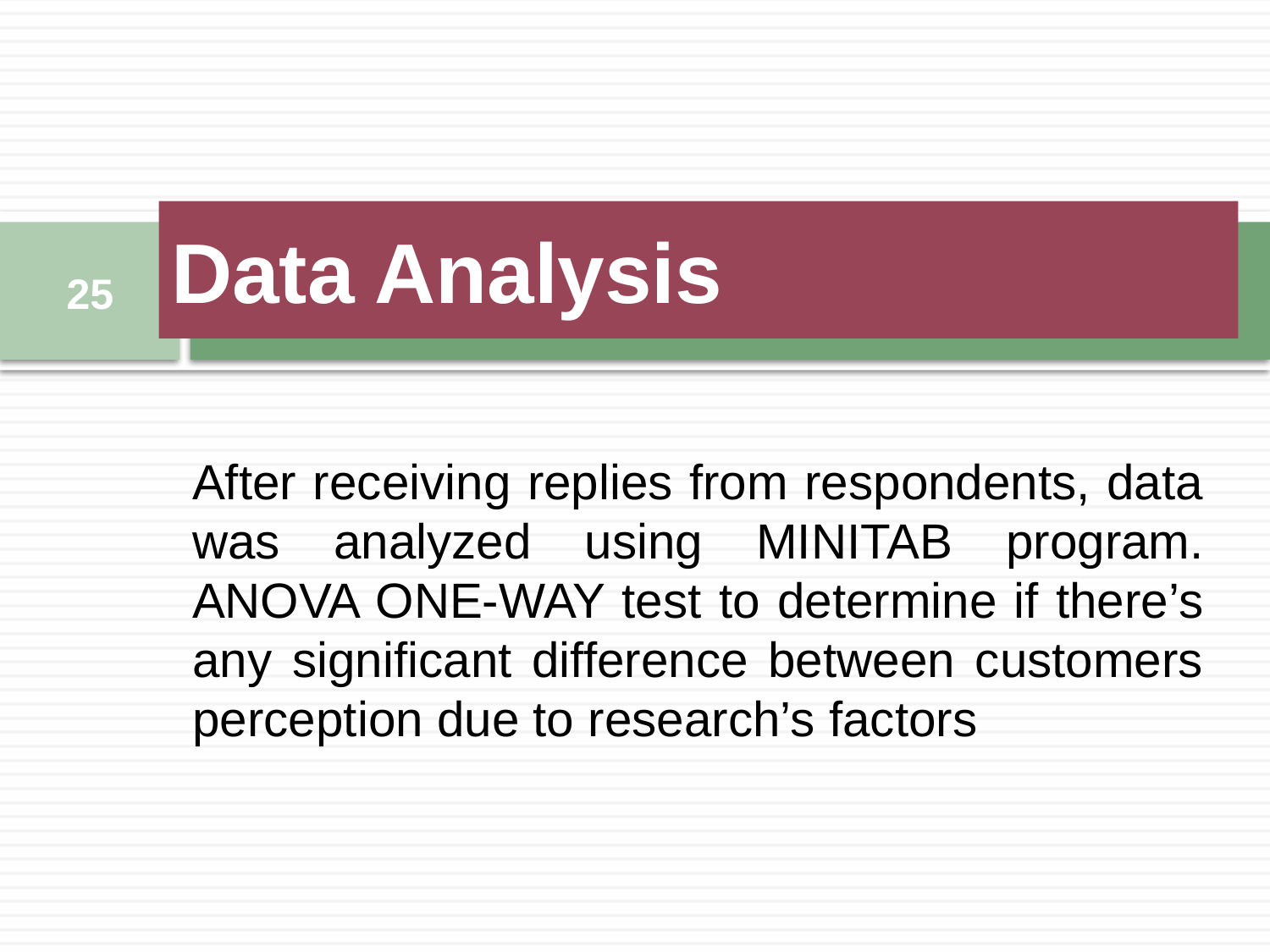

# Data Analysis
25

After receiving replies from respondents, data was analyzed using MINITAB program. ANOVA ONE-WAY test to determine if there’s any significant difference between customers perception due to research’s factors